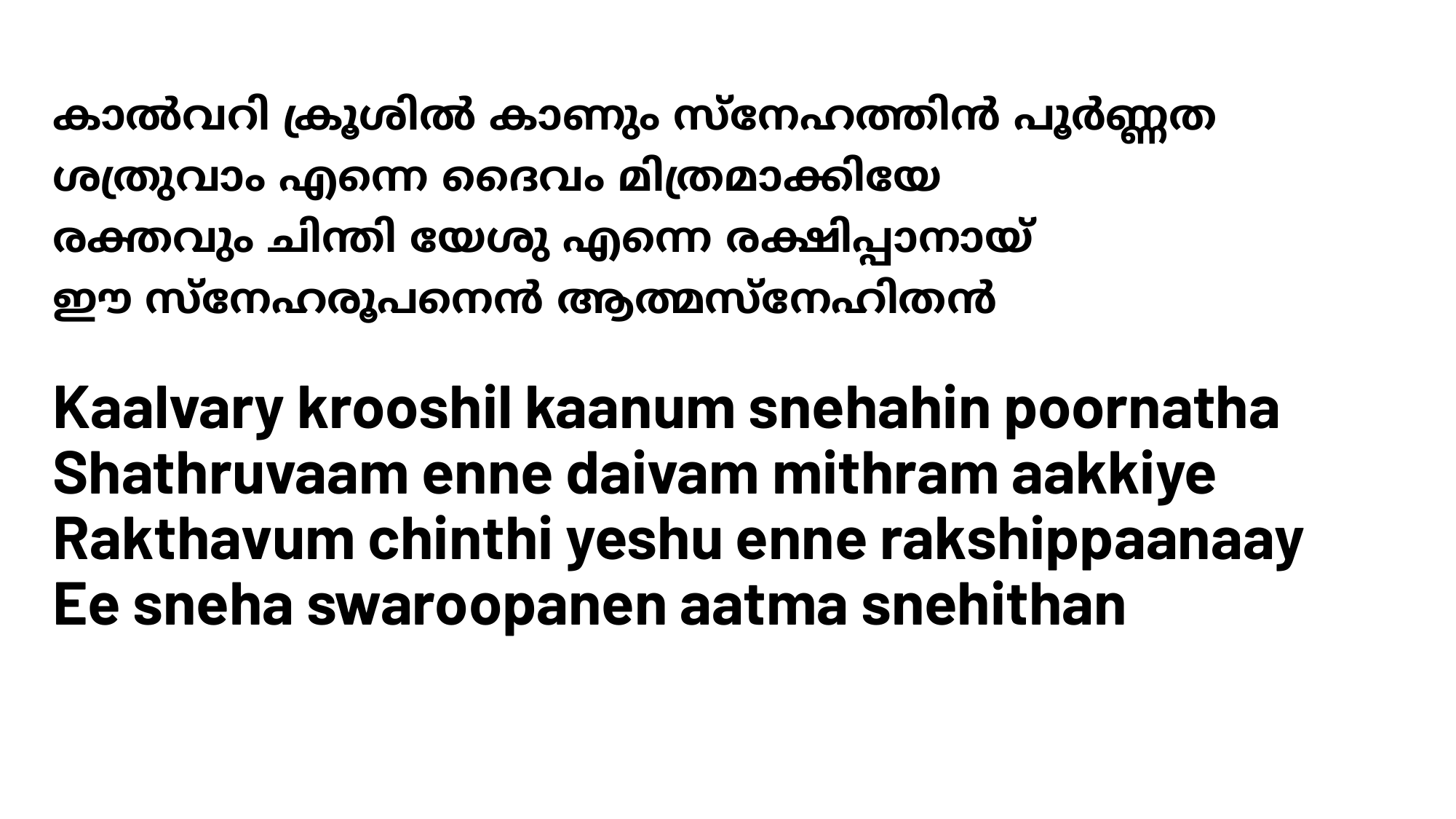

# കാല്‍വറി ക്രൂശില്‍ കാണും സ്നേഹത്തിന്‍ പൂര്‍ണ്ണത ശത്രുവാം എന്നെ ദൈവം മിത്രമാക്കിയേ രക്തവും ചിന്തി യേശു എന്നെ രക്ഷിപ്പാനായ് ഈ സ്നേഹരൂപനെന്‍ ആത്മസ്നേഹിതന്‍
Kaalvary krooshil kaanum snehahin poornatha
Shathruvaam enne daivam mithram aakkiye
Rakthavum chinthi yeshu enne rakshippaanaay
Ee sneha swaroopanen aatma snehithan